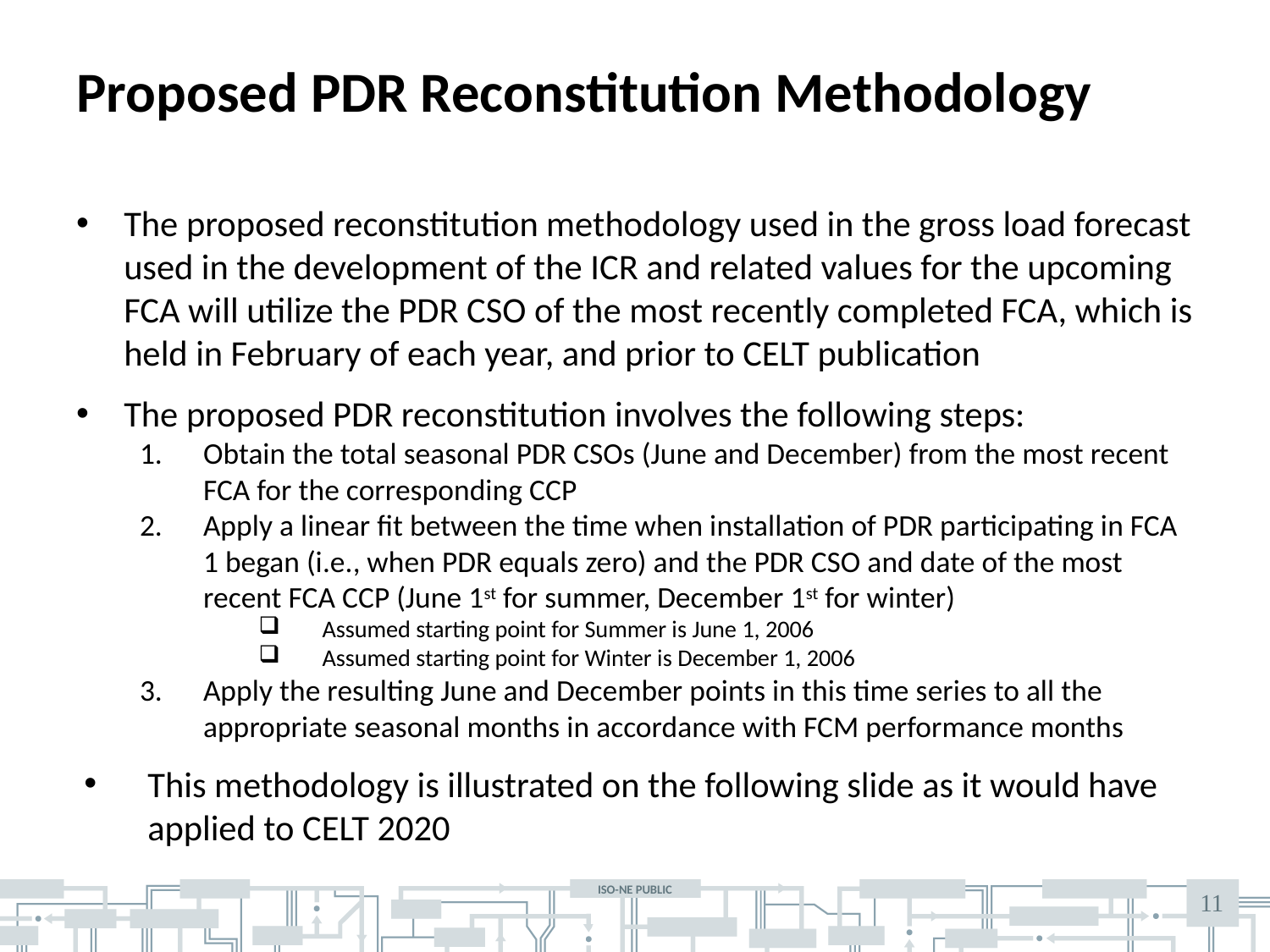

# Proposed PDR Reconstitution Methodology
The proposed reconstitution methodology used in the gross load forecast used in the development of the ICR and related values for the upcoming FCA will utilize the PDR CSO of the most recently completed FCA, which is held in February of each year, and prior to CELT publication
The proposed PDR reconstitution involves the following steps:
Obtain the total seasonal PDR CSOs (June and December) from the most recent FCA for the corresponding CCP
Apply a linear fit between the time when installation of PDR participating in FCA 1 began (i.e., when PDR equals zero) and the PDR CSO and date of the most recent FCA CCP (June 1st for summer, December 1st for winter)
Assumed starting point for Summer is June 1, 2006
Assumed starting point for Winter is December 1, 2006
Apply the resulting June and December points in this time series to all the appropriate seasonal months in accordance with FCM performance months
This methodology is illustrated on the following slide as it would have applied to CELT 2020
11